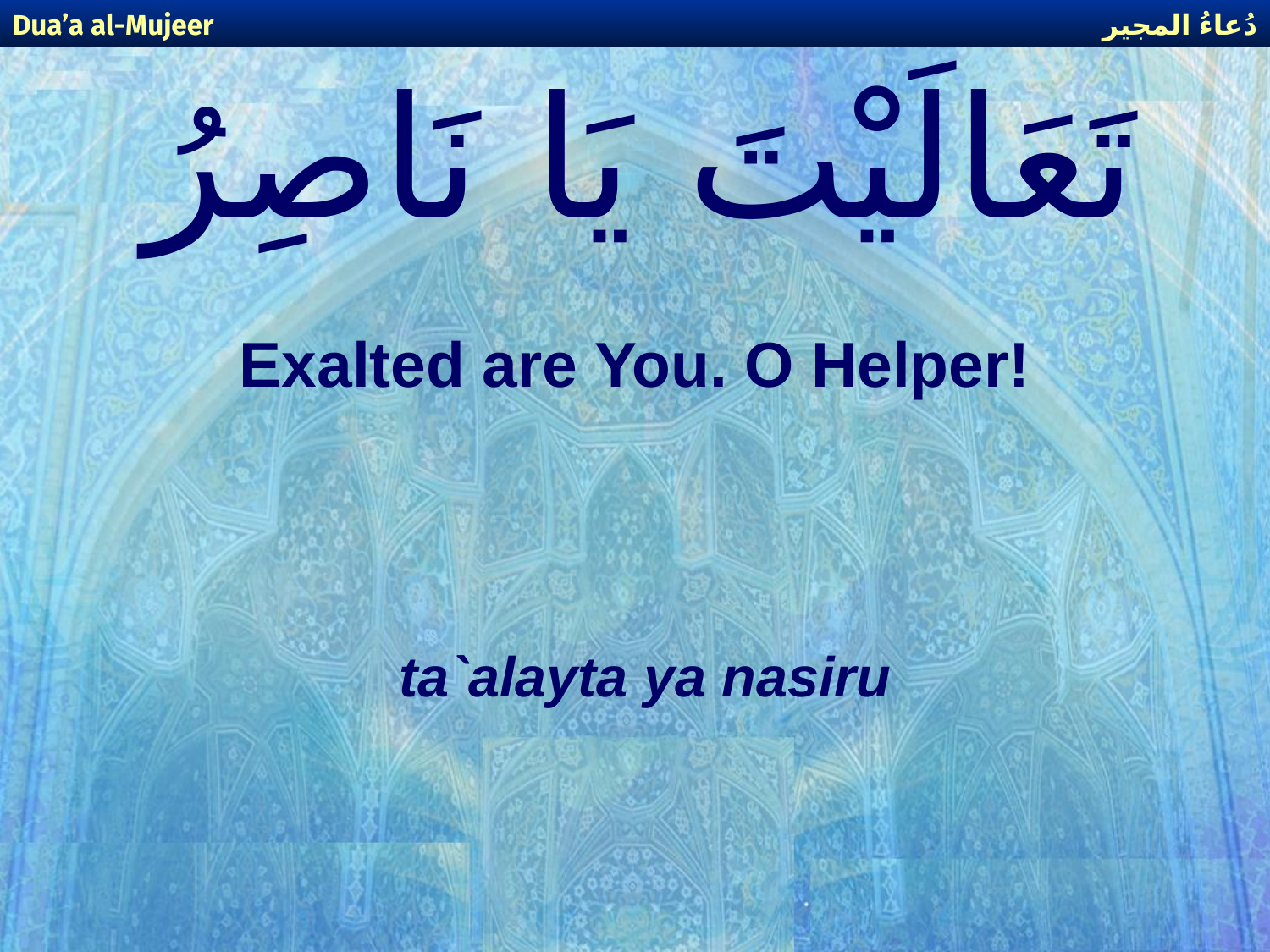

دُعاءُ المجير
Dua’a al-Mujeer
# تَعَالَيْتَ يَا نَاصِرُ
Exalted are You. O Helper!
ta`alayta ya nasiru